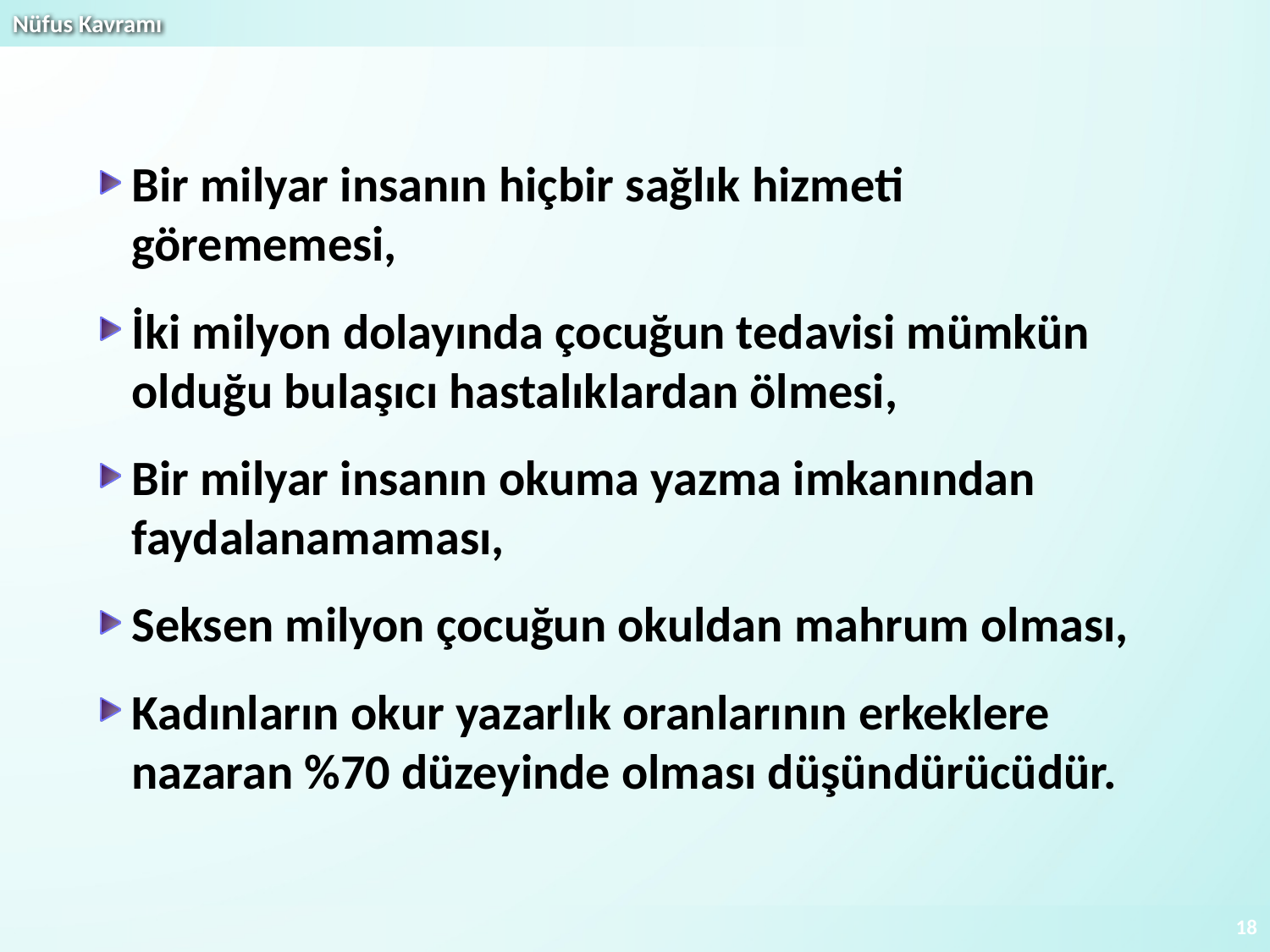

Bir milyar insanın hiçbir sağlık hizmeti görememesi,
İki milyon dolayında çocuğun tedavisi mümkün olduğu bulaşıcı hastalıklardan ölmesi,
Bir milyar insanın okuma yazma imkanından faydalanamaması,
Seksen milyon çocuğun okuldan mahrum olması,
Kadınların okur yazarlık oranlarının erkeklere nazaran %70 düzeyinde olması düşündürücüdür.
18